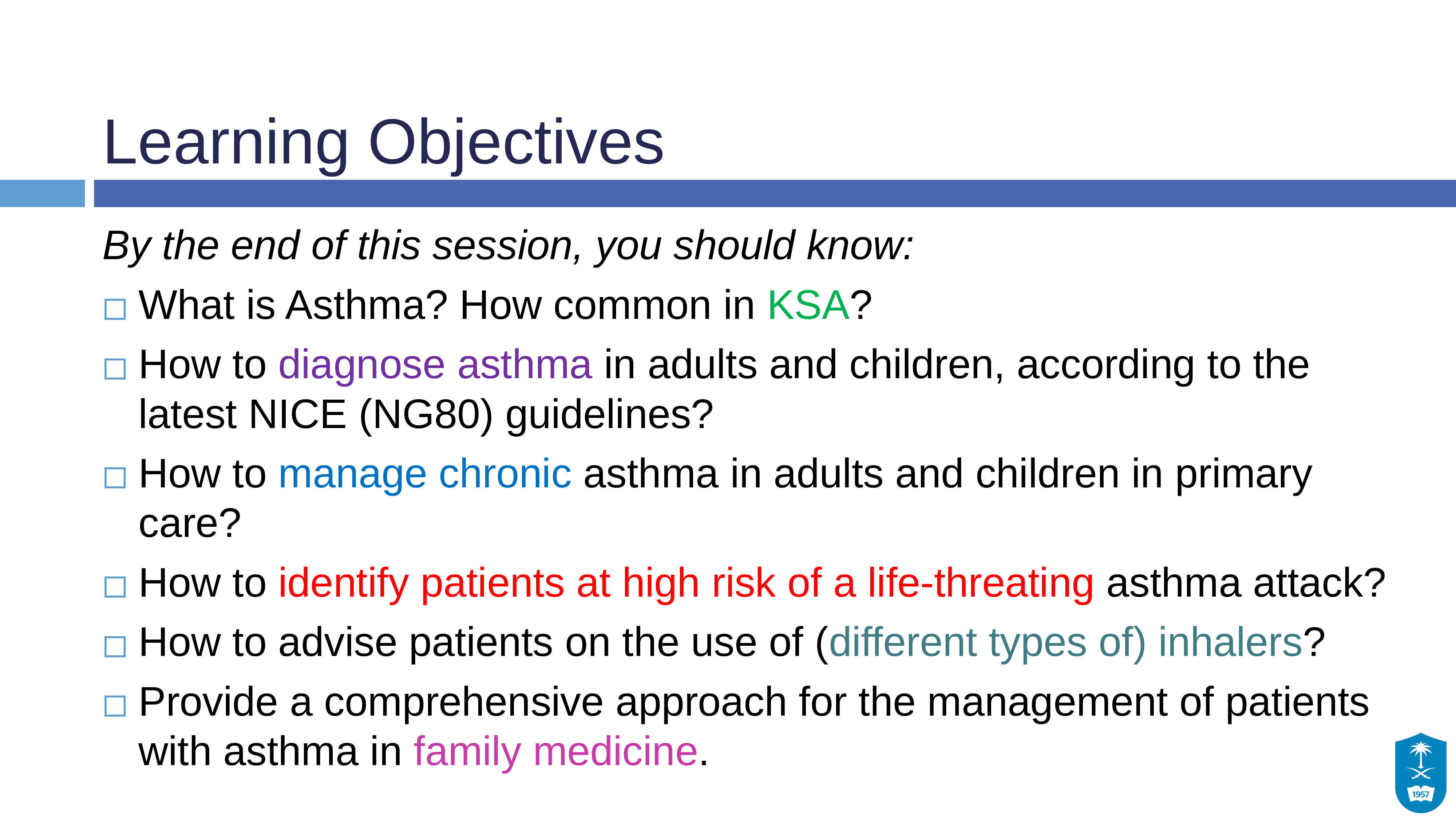

# Learning Objectives
By the end of this session, you should know:
What is Asthma? How common in KSA?
How to diagnose asthma in adults and children, according to the latest NICE (NG80) guidelines?
How to manage chronic asthma in adults and children in primary care?
How to identify patients at high risk of a life-threating asthma attack?
How to advise patients on the use of (different types of) inhalers?
Provide a comprehensive approach for the management of patients with asthma in family medicine.